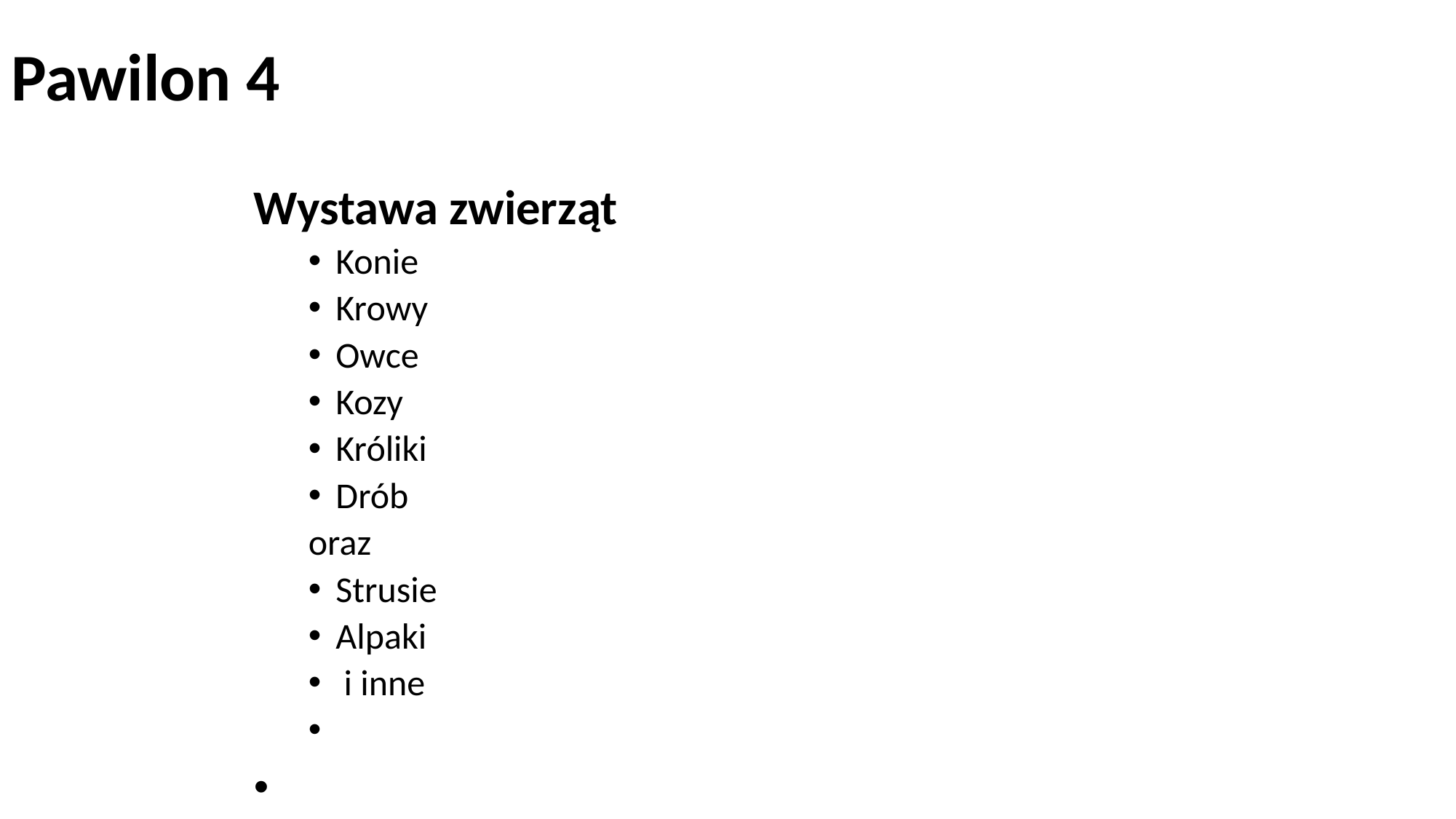

Pawilon 4
Wystawa zwierząt
Konie
Krowy
Owce
Kozy
Króliki
Drób
oraz
Strusie
Alpaki
 i inne